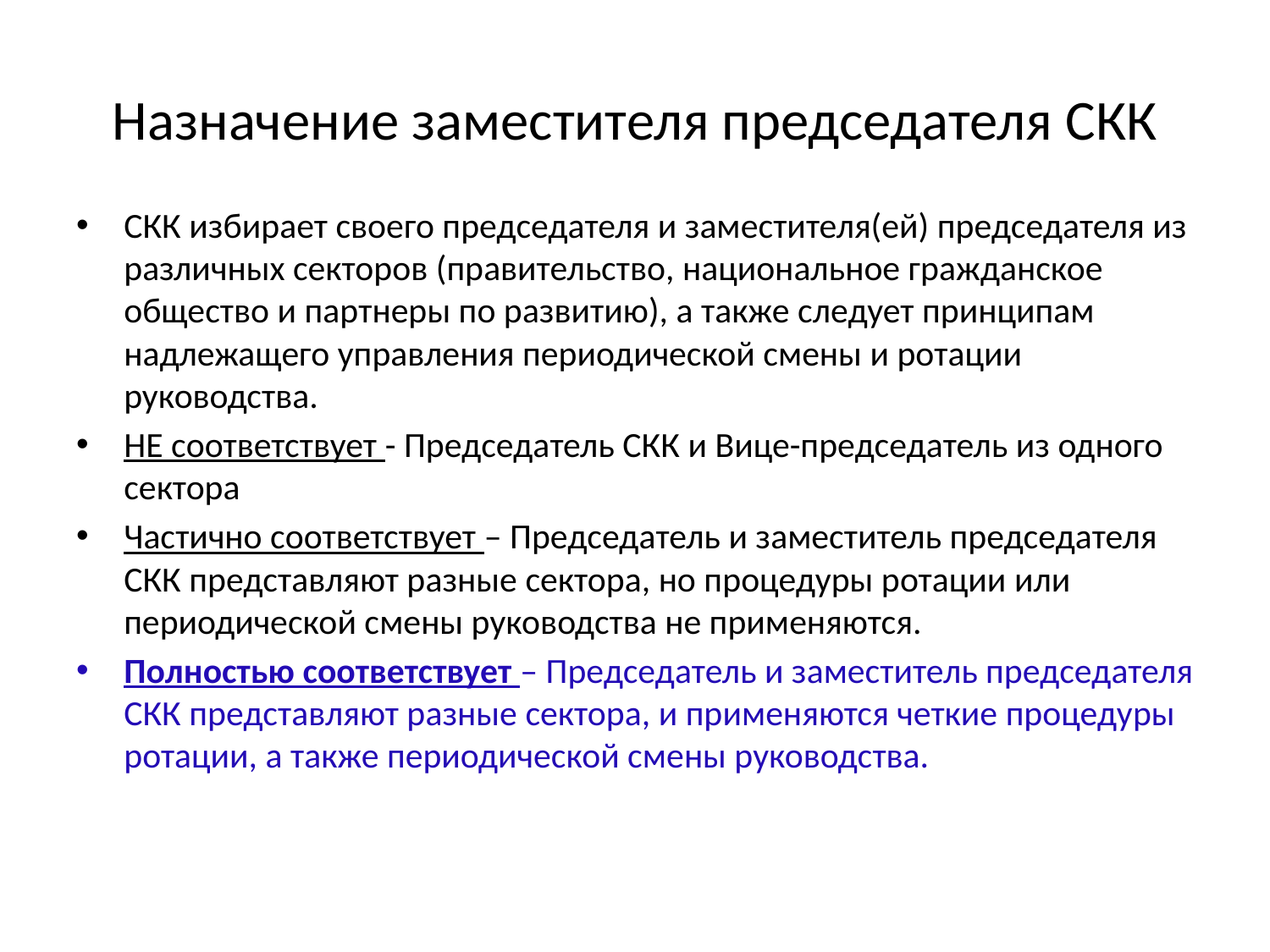

# Назначение заместителя председателя СКК
СКК избирает своего председателя и заместителя(ей) председателя из различных секторов (правительство, национальное гражданское общество и партнеры по развитию), а также следует принципам надлежащего управления периодической смены и ротации руководства.
НЕ соответствует - Председатель СКК и Вице-председатель из одного сектора
Частично соответствует – Председатель и заместитель председателя СКК представляют разные сектора, но процедуры ротации или периодической смены руководства не применяются.
Полностью соответствует – Председатель и заместитель председателя СКК представляют разные сектора, и применяются четкие процедуры ротации, а также периодической смены руководства.